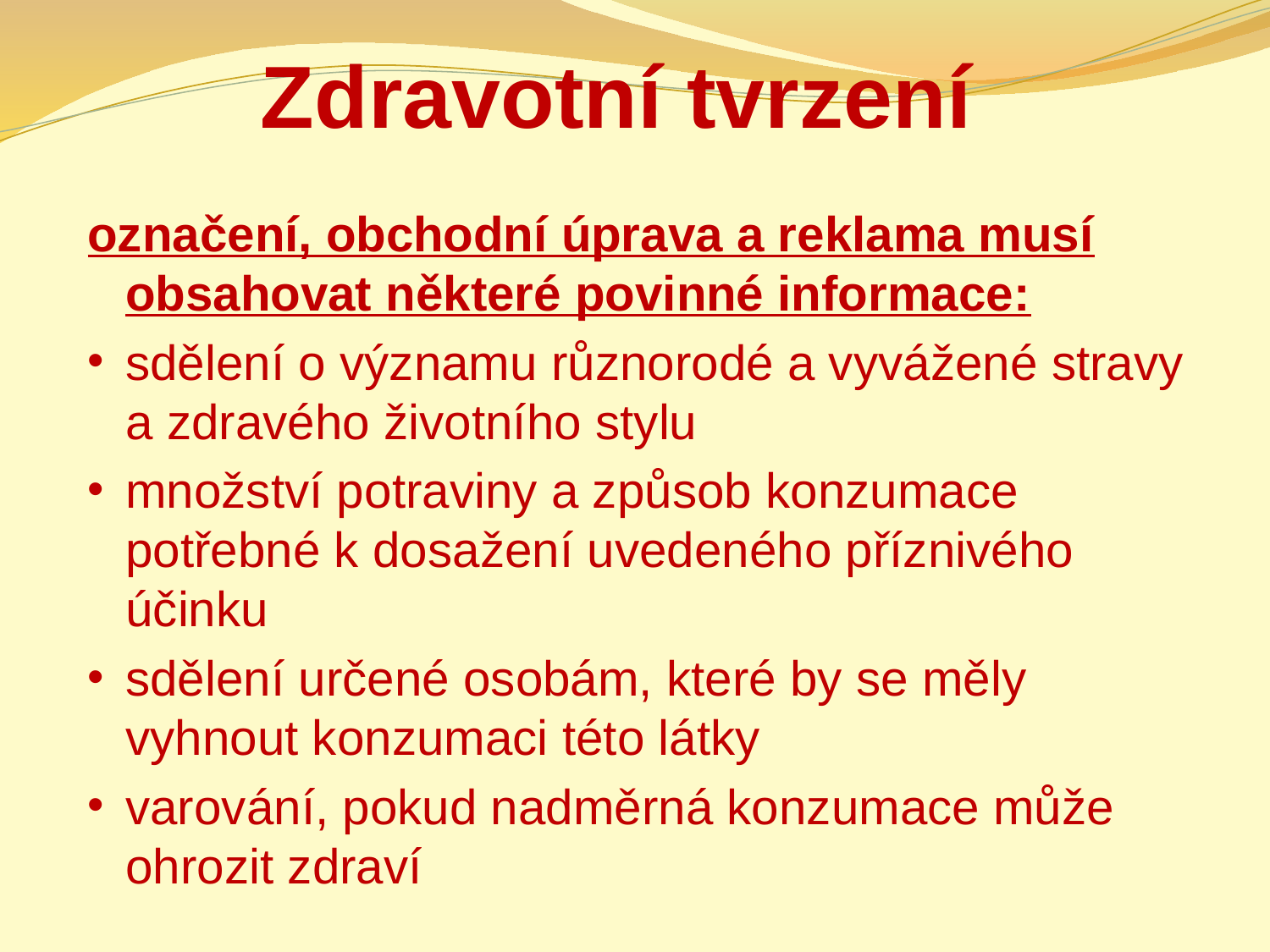

# Zdravotní tvrzení
označení, obchodní úprava a reklama musí obsahovat některé povinné informace:
sdělení o významu různorodé a vyvážené stravy a zdravého životního stylu
množství potraviny a způsob konzumace potřebné k dosažení uvedeného příznivého účinku
sdělení určené osobám, které by se měly vyhnout konzumaci této látky
varování, pokud nadměrná konzumace může ohrozit zdraví